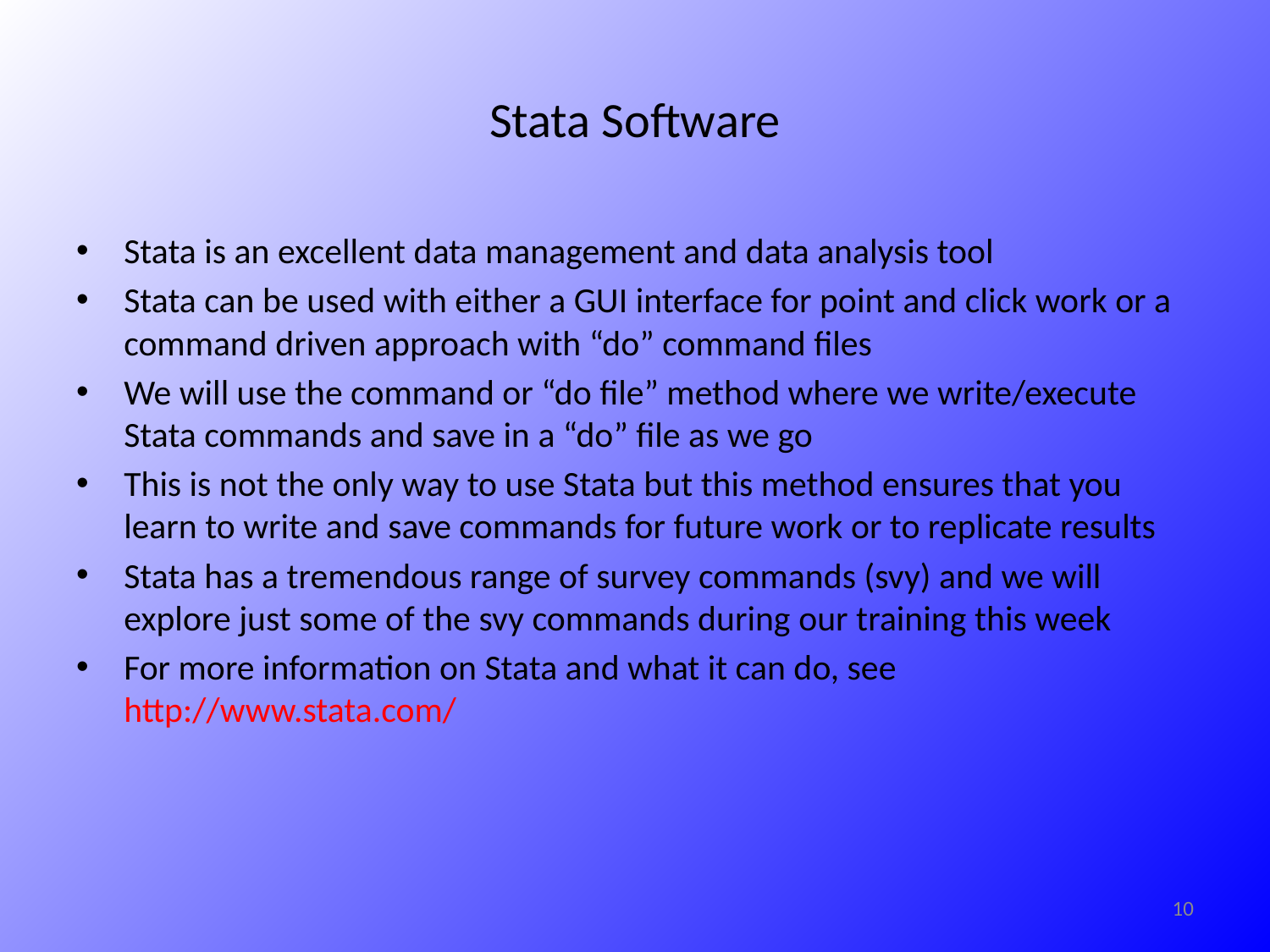

# Stata Software
Stata is an excellent data management and data analysis tool
Stata can be used with either a GUI interface for point and click work or a command driven approach with “do” command files
We will use the command or “do file” method where we write/execute Stata commands and save in a “do” file as we go
This is not the only way to use Stata but this method ensures that you learn to write and save commands for future work or to replicate results
Stata has a tremendous range of survey commands (svy) and we will explore just some of the svy commands during our training this week
For more information on Stata and what it can do, see http://www.stata.com/
10